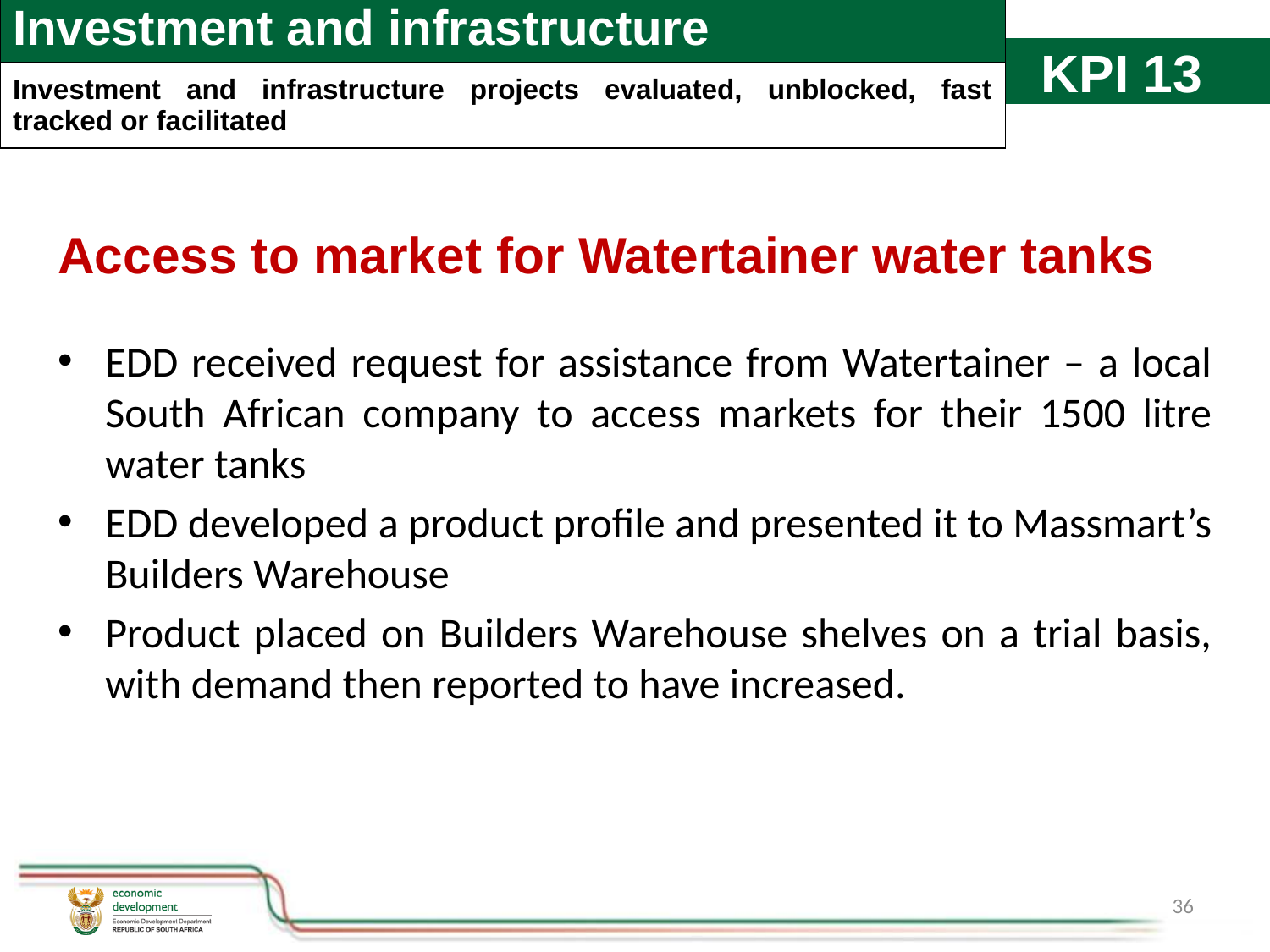

| Investment and infrastructure |
| --- |
| Investment and infrastructure projects evaluated, unblocked, fast tracked or facilitated |
# KPI 13
Access to market for Watertainer water tanks

EDD received request for assistance from Watertainer – a local South African company to access markets for their 1500 litre water tanks
EDD developed a product profile and presented it to Massmart’s Builders Warehouse
Product placed on Builders Warehouse shelves on a trial basis, with demand then reported to have increased.
36